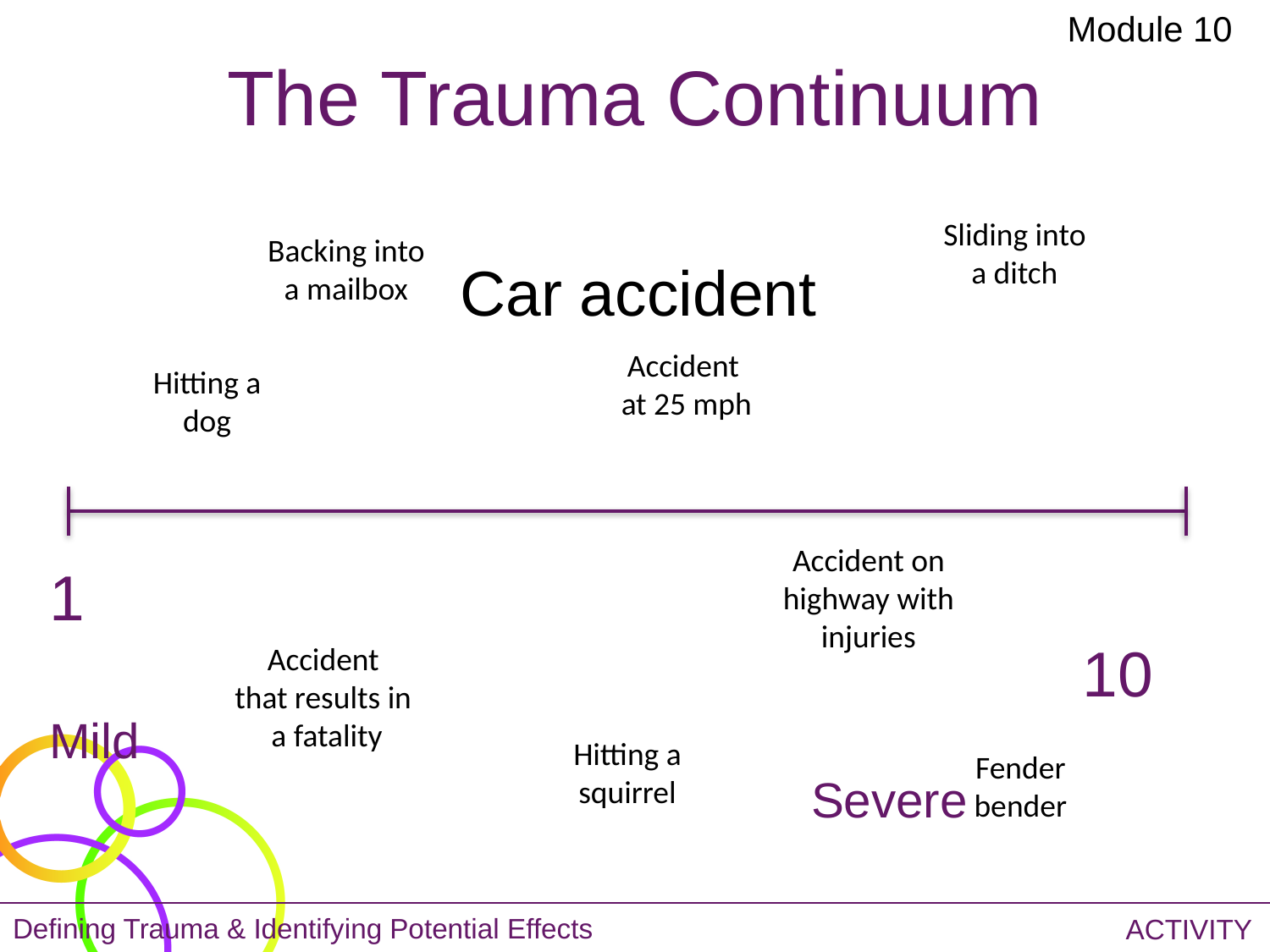

Module 10
# The Trauma Continuum

Sliding into
a ditch
Backing into
a mailbox
Car accident

1																	 10
Mild															Severe
Accident
at 25 mph
Hitting a
dog
Accident on
highway with
injuries
Accident
that results in
a fatality
Hitting a
squirrel
Fender
bender
Defining Trauma & Identifying Potential Effects
ACTIVITY